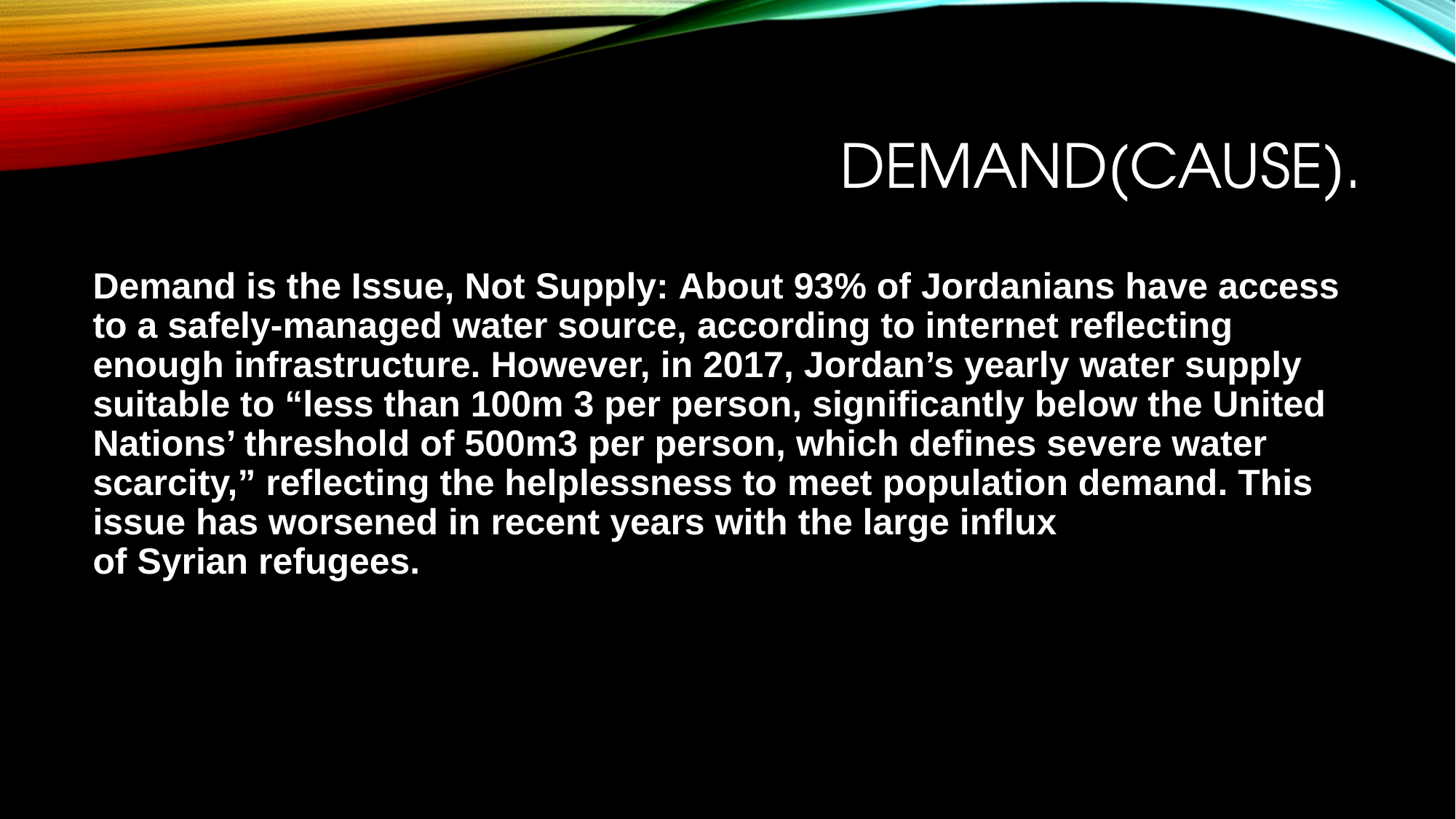

# Demand(cause).
Demand is the Issue, Not Supply: About 93% of Jordanians have access to a safely-managed water source, according to internet reflecting enough infrastructure. However, in 2017, Jordan’s yearly water supply suitable to “less than 100m 3 per person, significantly below the United Nations’ threshold of 500m3 per person, which defines severe water scarcity,” reflecting the helplessness to meet population demand. This issue has worsened in recent years with the large influx of Syrian refugees.